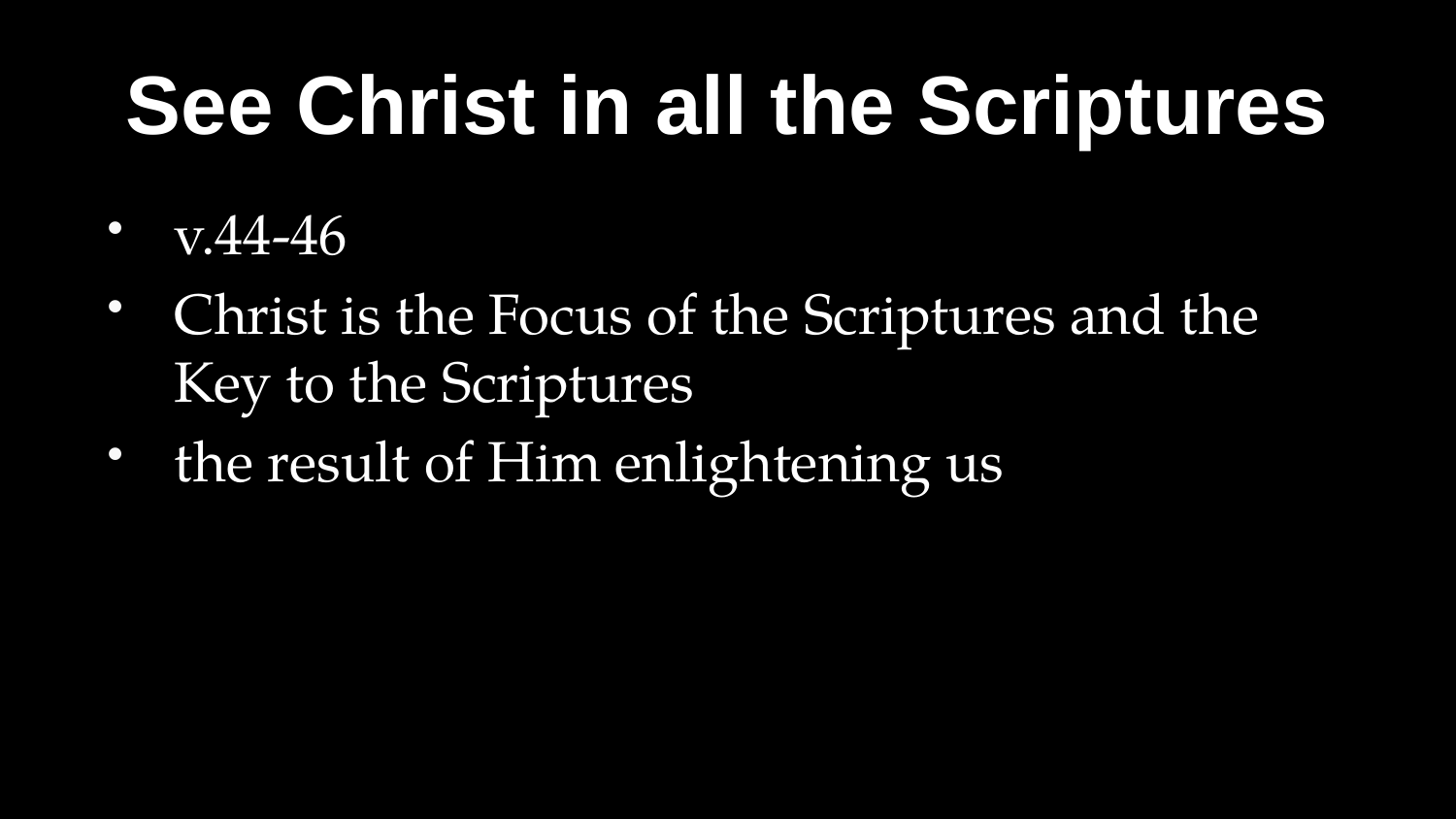

# See Christ in all the Scriptures
v.44-46
Christ is the Focus of the Scriptures and the Key to the Scriptures
the result of Him enlightening us